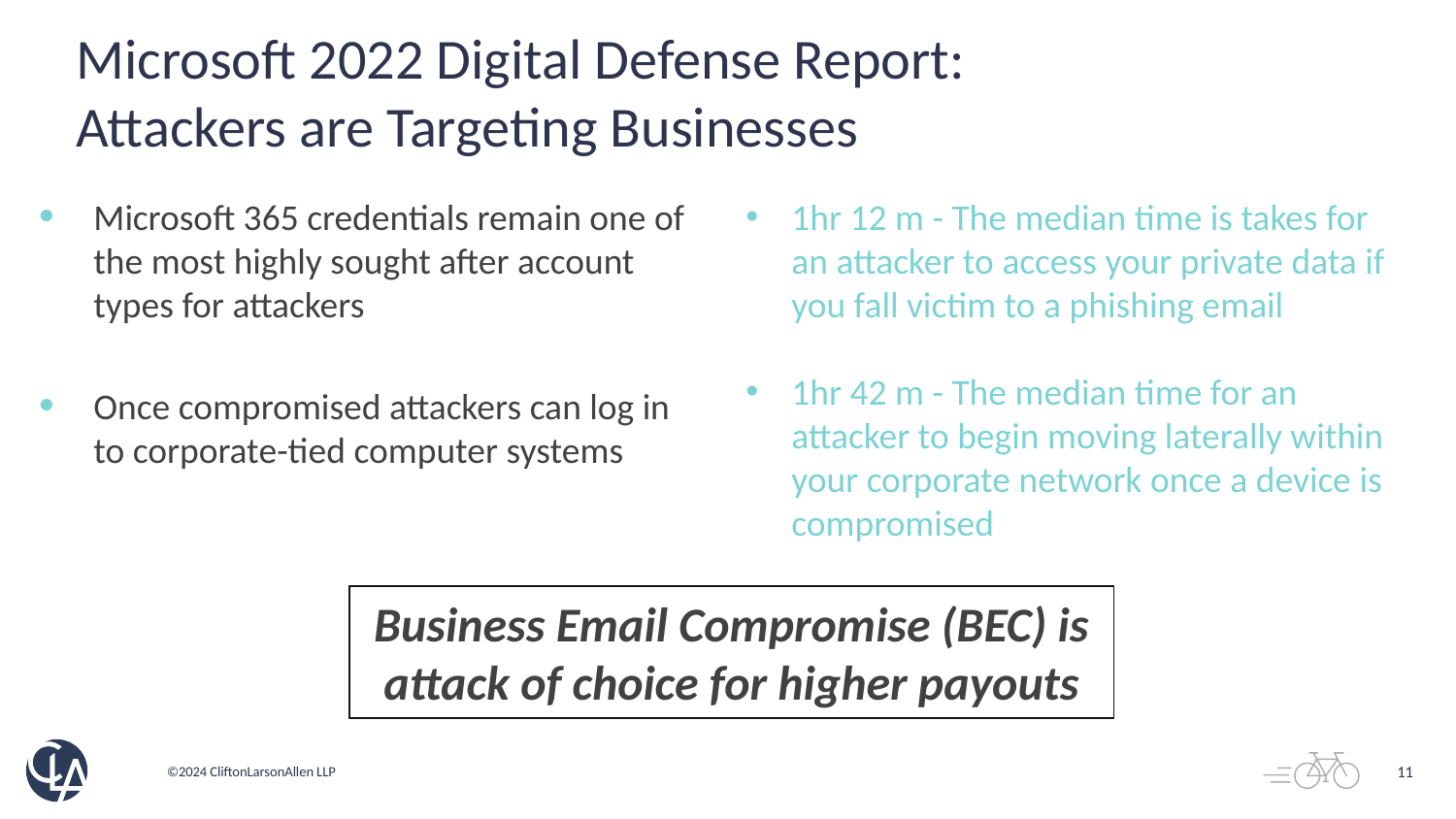

# Microsoft 2022 Digital Defense Report: Attackers are Targeting Businesses
Microsoft 365 credentials remain one of the most highly sought after account types for attackers

Once compromised attackers can log in to corporate-tied computer systems
1hr 12 m - The median time is takes for an attacker to access your private data if you fall victim to a phishing email

1hr 42 m - The median time for an attacker to begin moving laterally within your corporate network once a device is compromised
Business Email Compromise (BEC) is attack of choice for higher payouts
11